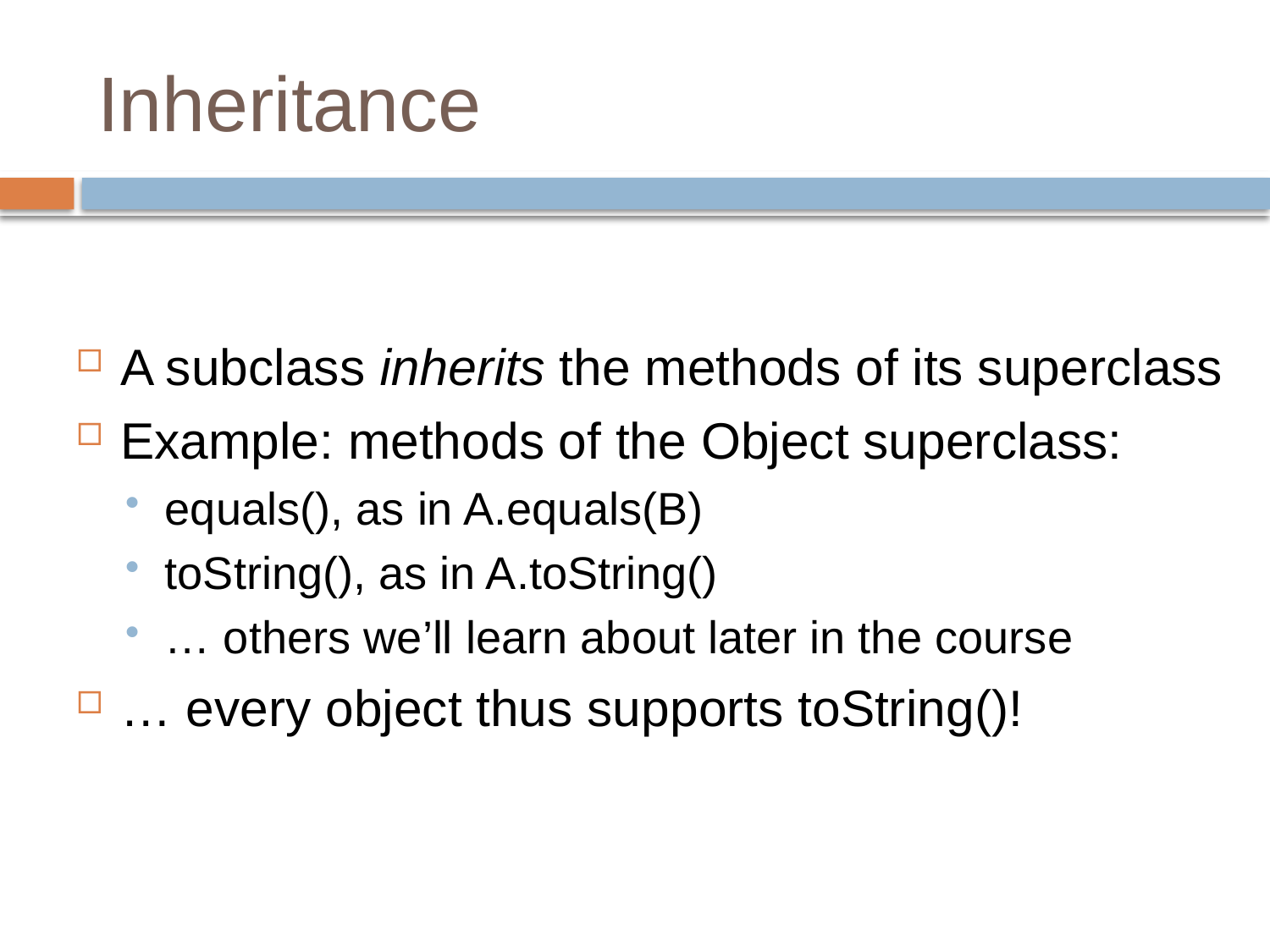

# Inheritance
A subclass inherits the methods of its superclass
Example: methods of the Object superclass:
equals(), as in A.equals(B)
toString(), as in A.toString()
… others we’ll learn about later in the course
… every object thus supports toString()!